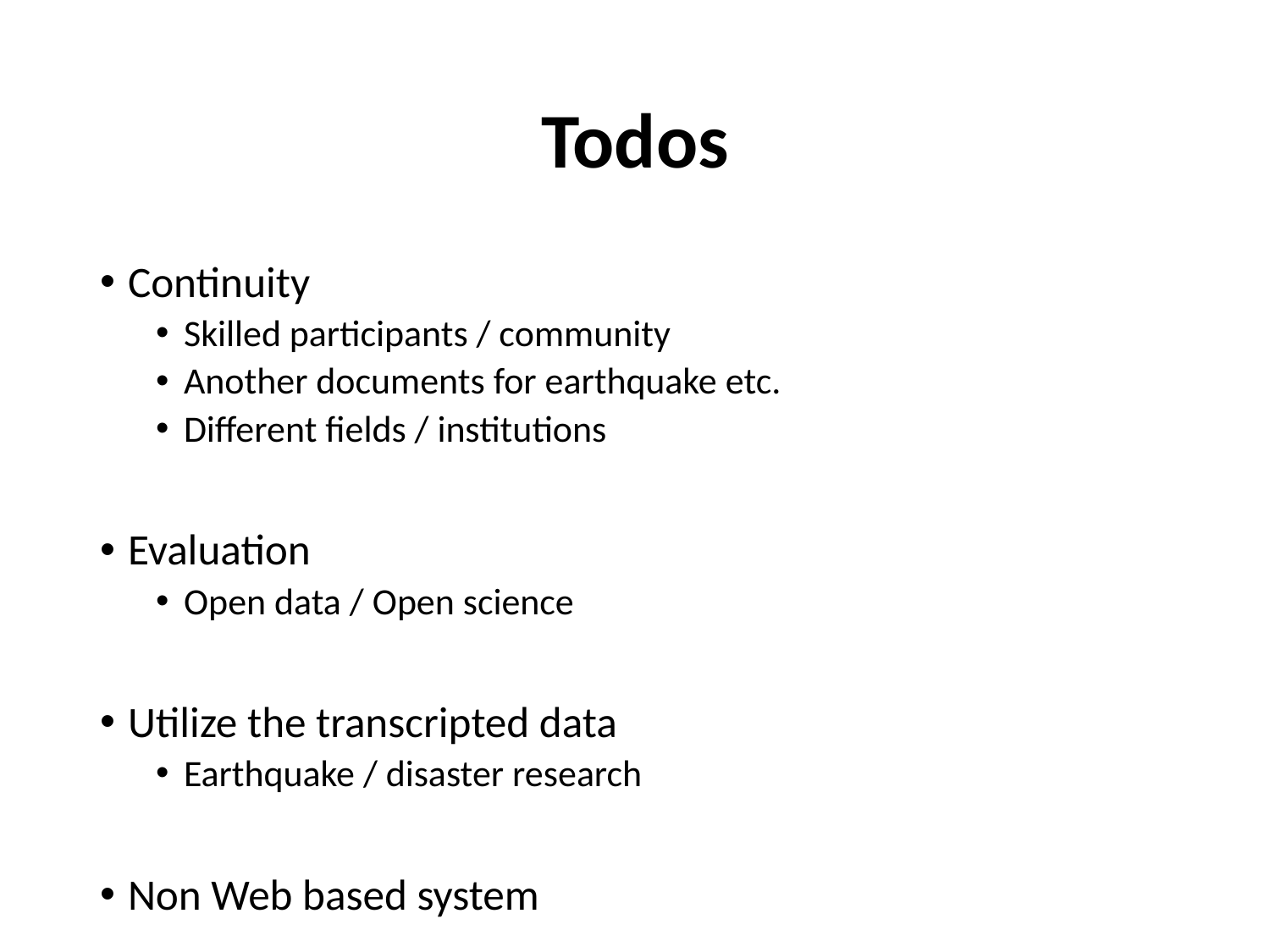

# Todos
Continuity
Skilled participants / community
Another documents for earthquake etc.
Different fields / institutions

Evaluation
Open data / Open science

Utilize the transcripted data
Earthquake / disaster research

Non Web based system